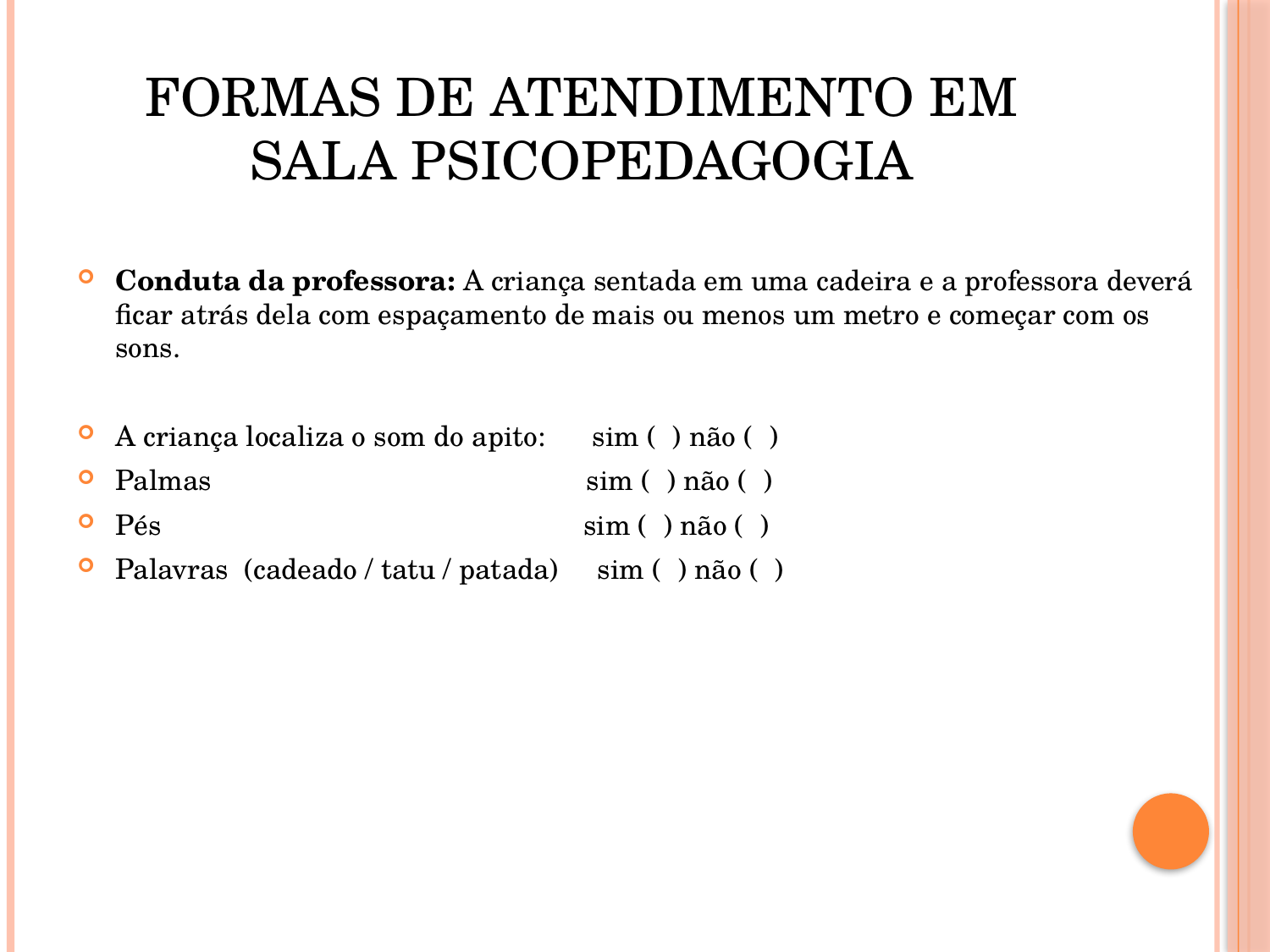

# Formas de atendimento em sala Psicopedagogia
Conduta da professora: A criança sentada em uma cadeira e a professora deverá ficar atrás dela com espaçamento de mais ou menos um metro e começar com os sons.

A criança localiza o som do apito:      sim (  ) não (  )
Palmas                                                sim (  ) não (  )
Pés                                                      sim (  ) não (  )
Palavras  (cadeado / tatu / patada)     sim (  ) não (  )